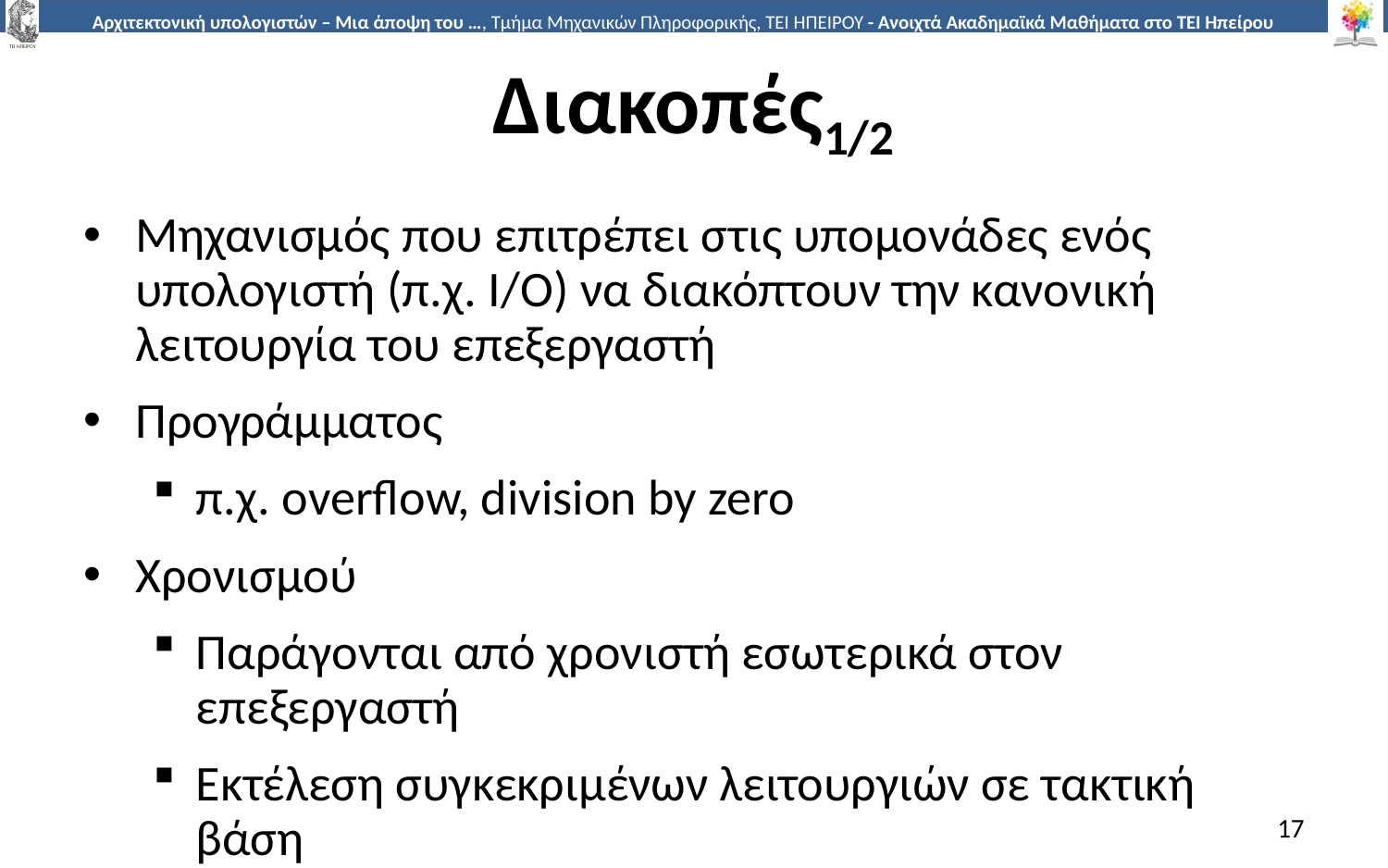

# Διακοπές1/2
Μηχανισμός που επιτρέπει στις υπομονάδες ενός υπολογιστή (π.χ. I/O) να διακόπτουν την κανονική λειτουργία του επεξεργαστή
Προγράμματος
π.χ. overflow, division by zero
Χρονισμού
Παράγονται από χρονιστή εσωτερικά στον επεξεργαστή
Εκτέλεση συγκεκριμένων λειτουργιών σε τακτική βάση
17